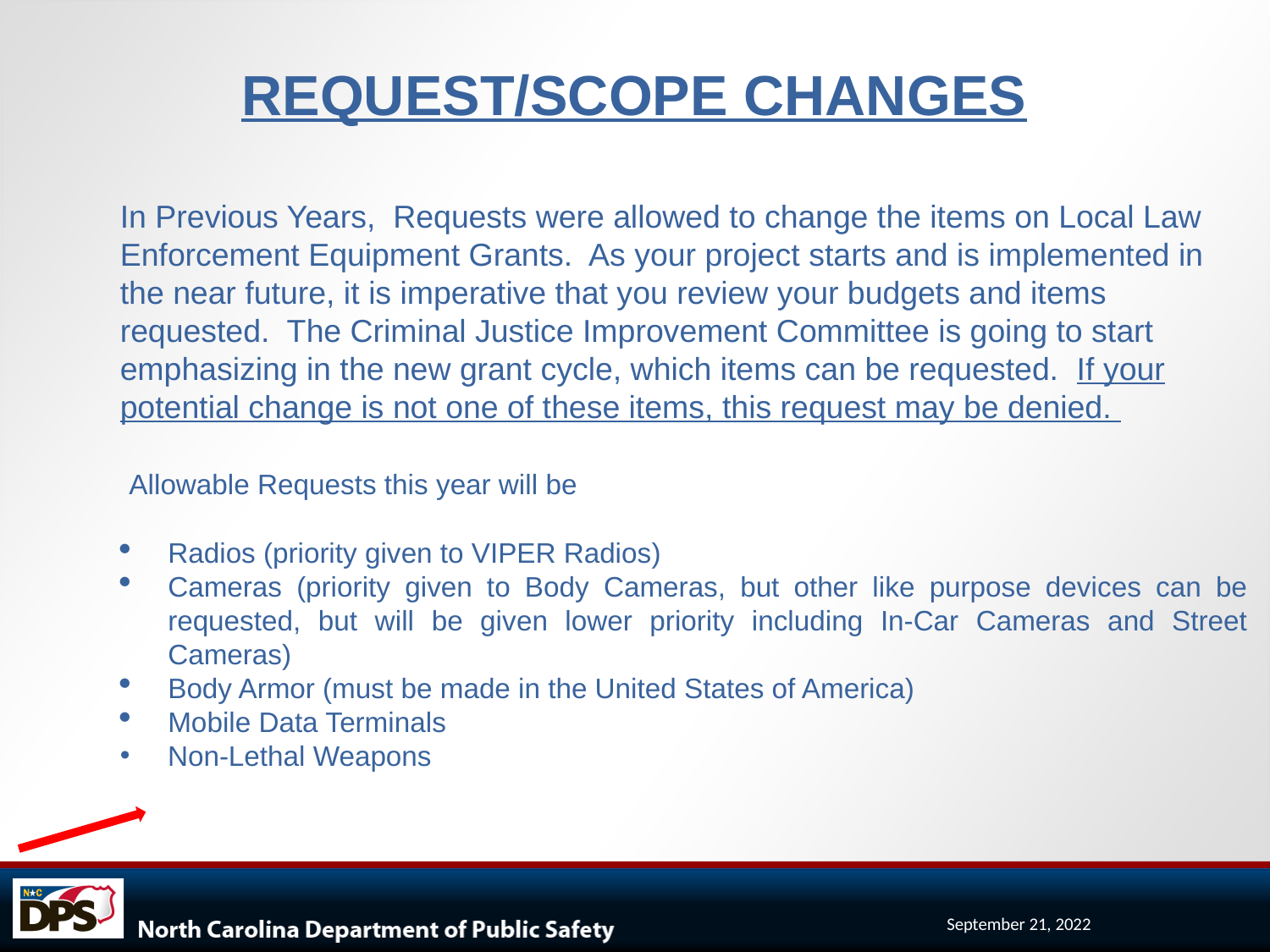

REQUEST/SCOPE CHANGES
In Previous Years,  Requests were allowed to change the items on Local Law Enforcement Equipment Grants.  As your project starts and is implemented in the near future, it is imperative that you review your budgets and items requested.  The Criminal Justice Improvement Committee is going to start emphasizing in the new grant cycle, which items can be requested.  If your potential change is not one of these items, this request may be denied.

 Allowable Requests this year will be

Radios (priority given to VIPER Radios)
Cameras (priority given to Body Cameras, but other like purpose devices can be requested, but will be given lower priority including In-Car Cameras and Street Cameras)
Body Armor (must be made in the United States of America)
Mobile Data Terminals
 Non-Lethal Weapons

September 21, 2022